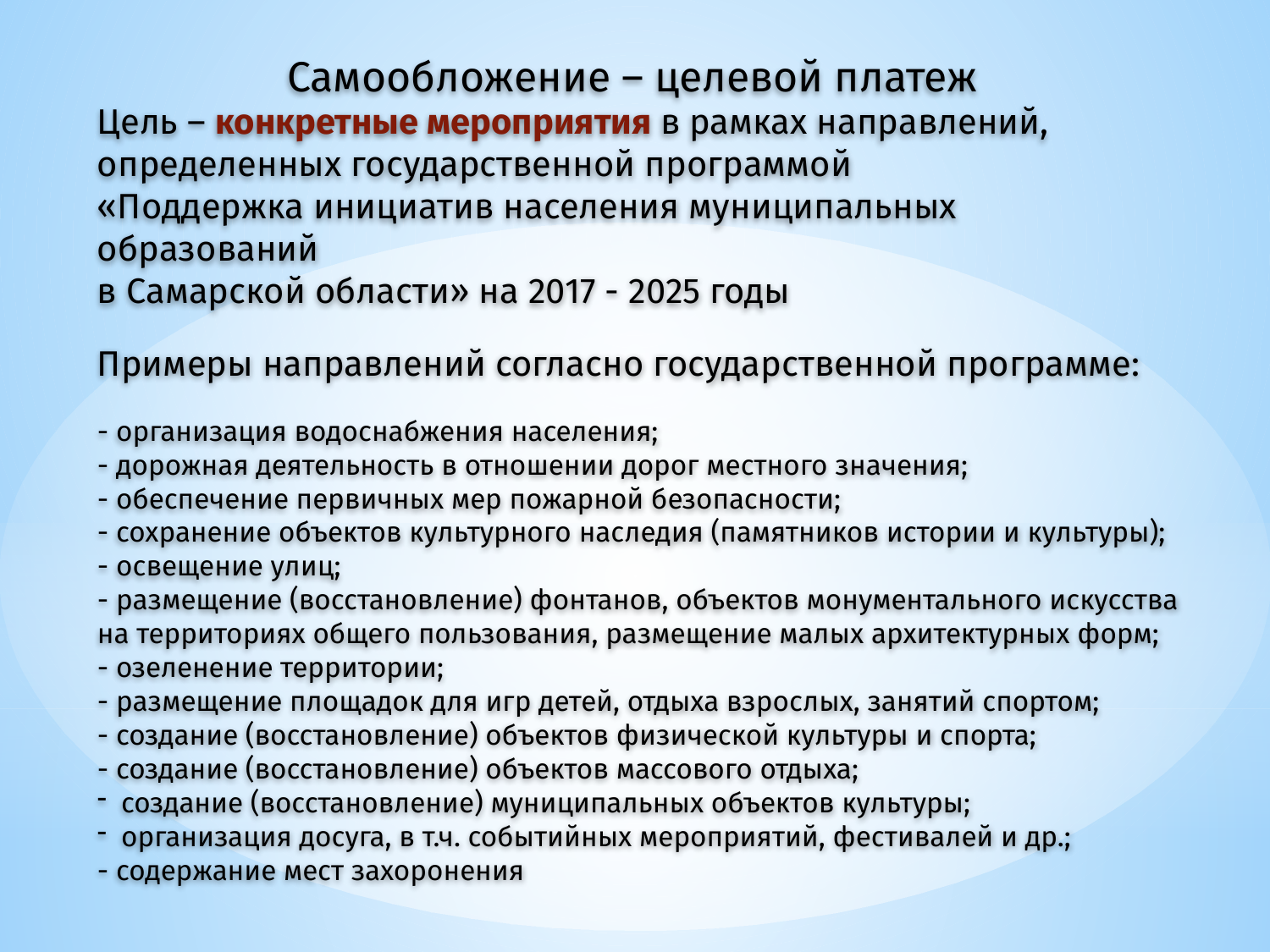

Самообложение – целевой платеж
Цель – конкретные мероприятия в рамках направлений, определенных государственной программой
«Поддержка инициатив населения муниципальных образований
в Самарской области» на 2017 - 2025 годы

Примеры направлений согласно государственной программе:

- организация водоснабжения населения;
- дорожная деятельность в отношении дорог местного значения;
- обеспечение первичных мер пожарной безопасности;
- сохранение объектов культурного наследия (памятников истории и культуры);
- освещение улиц;
- размещение (восстановление) фонтанов, объектов монументального искусства на территориях общего пользования, размещение малых архитектурных форм;
- озеленение территории;
- размещение площадок для игр детей, отдыха взрослых, занятий спортом;
- создание (восстановление) объектов физической культуры и спорта;
- создание (восстановление) объектов массового отдыха;
создание (восстановление) муниципальных объектов культуры;
организация досуга, в т.ч. событийных мероприятий, фестивалей и др.;
- содержание мест захоронения